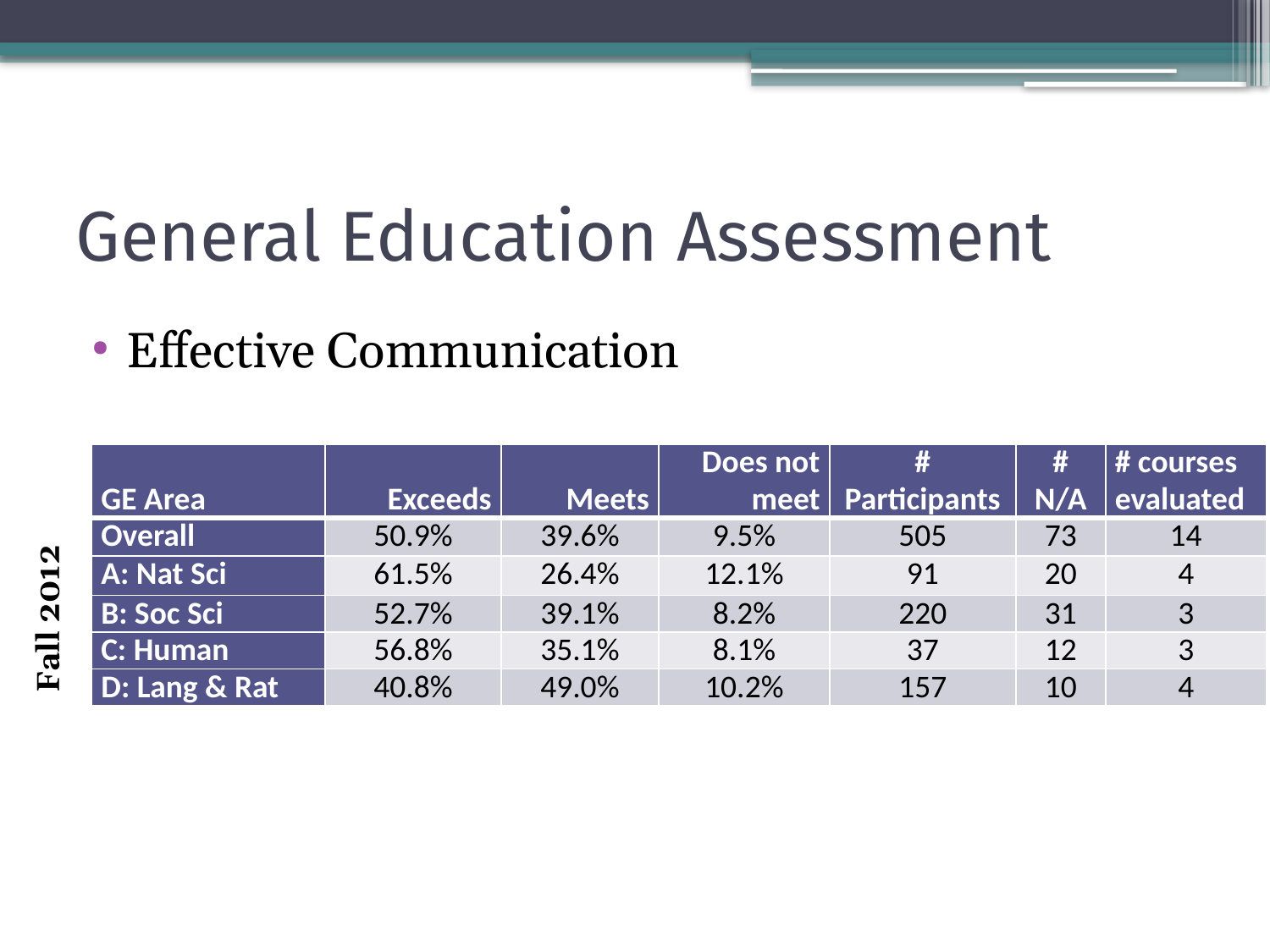

# General Education Assessment
Effective Communication
| GE Area | Exceeds | Meets | Does not meet | # Participants | # N/A | # courses evaluated |
| --- | --- | --- | --- | --- | --- | --- |
| Overall | 50.9% | 39.6% | 9.5% | 505 | 73 | 14 |
| A: Nat Sci | 61.5% | 26.4% | 12.1% | 91 | 20 | 4 |
| B: Soc Sci | 52.7% | 39.1% | 8.2% | 220 | 31 | 3 |
| C: Human | 56.8% | 35.1% | 8.1% | 37 | 12 | 3 |
| D: Lang & Rat | 40.8% | 49.0% | 10.2% | 157 | 10 | 4 |
Fall 2012